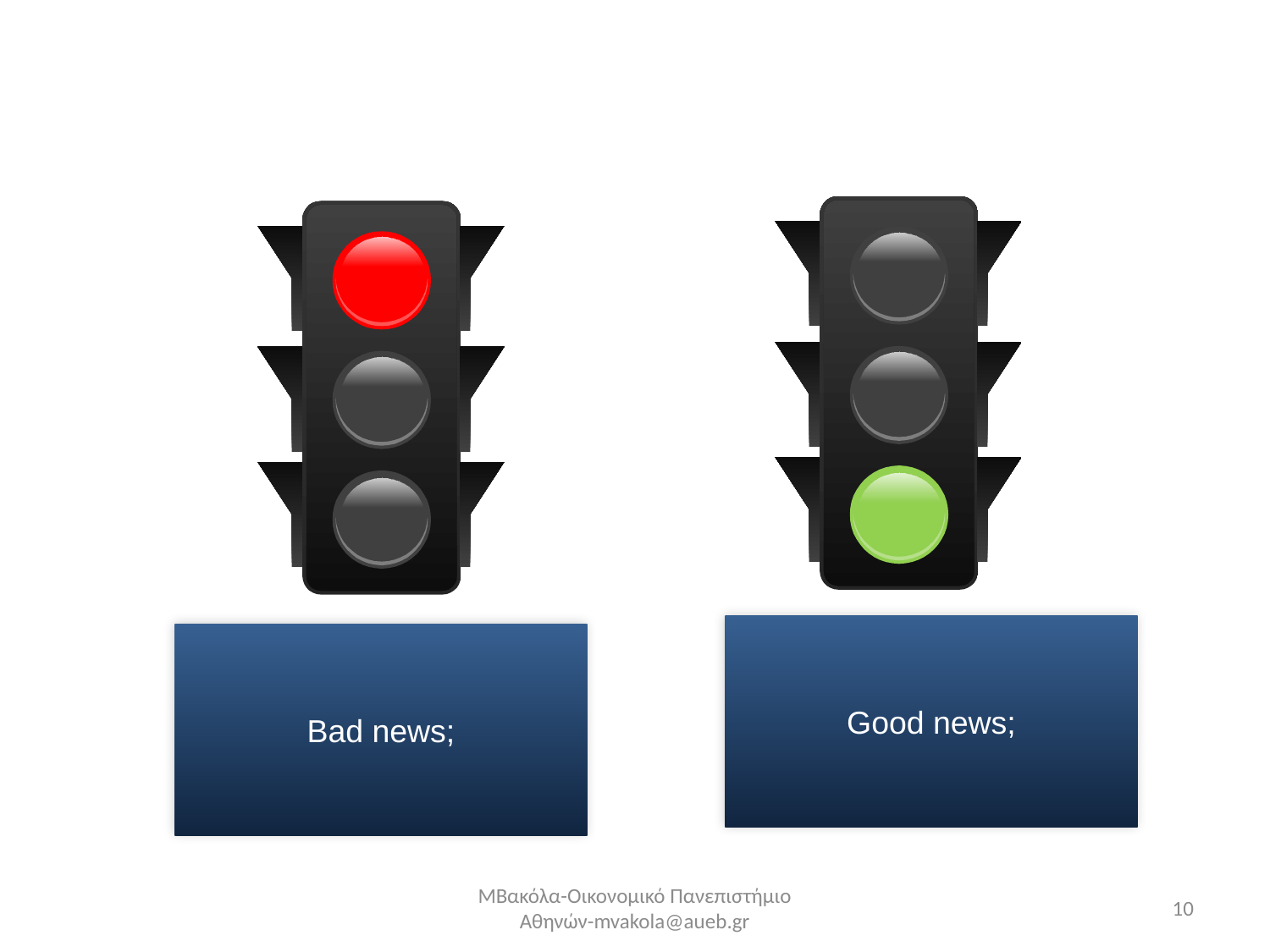

Good news;
Bad news;
ΜΒακόλα-Οικονομικό Πανεπιστήμιο Αθηνών-mvakola@aueb.gr
10